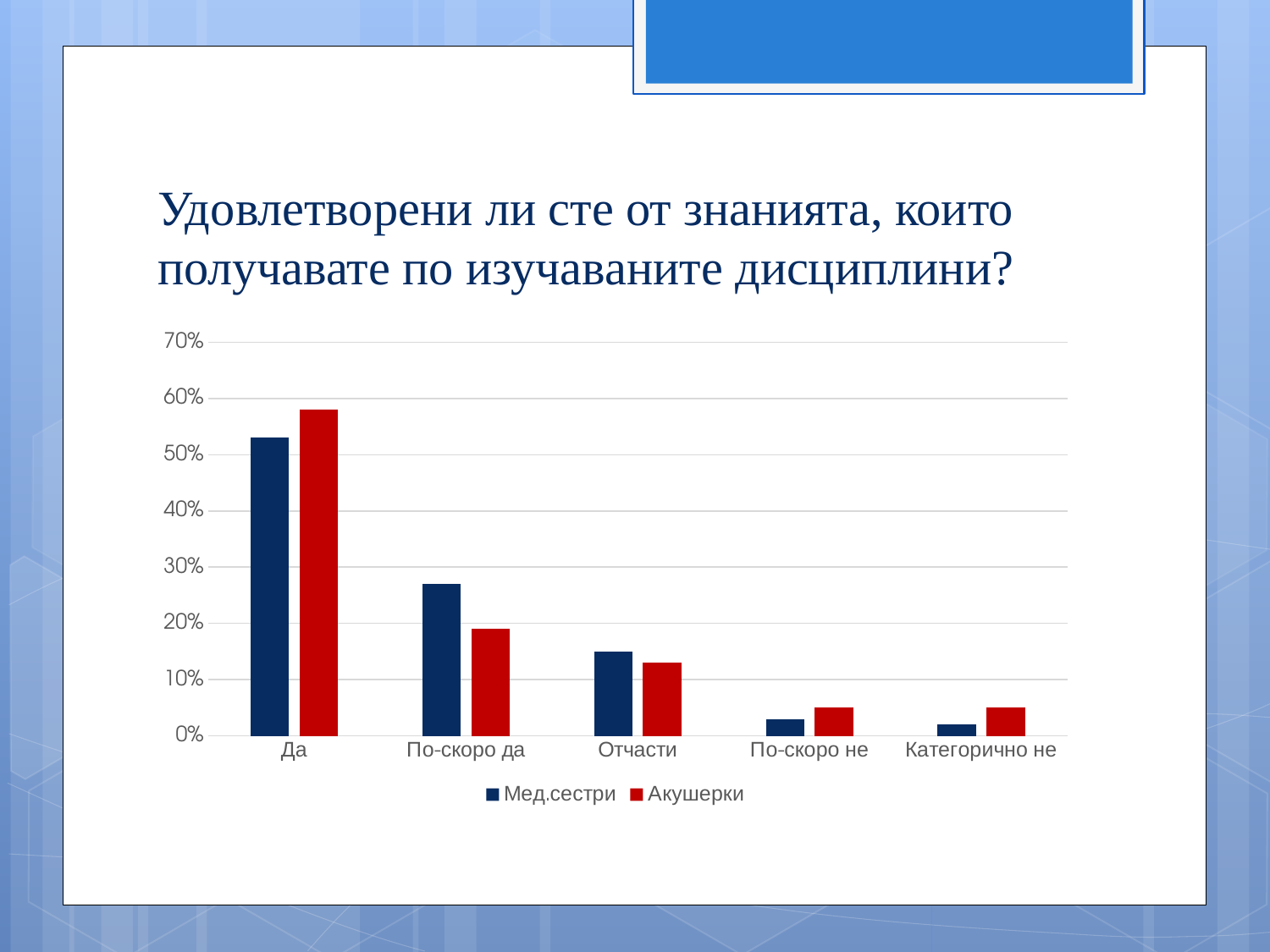

# Удовлетворени ли сте от знанията, които получавате по изучаваните дисциплини?

### Chart

| Category | Мед.сестри | Акушерки |
|---|---|---|
| Да | 0.53 | 0.58 |
| По-скоро да | 0.27 | 0.19 |
| Отчасти | 0.15 | 0.13 |
| По-скоро не | 0.03 | 0.05 |
| Категорично не | 0.02 | 0.05 |